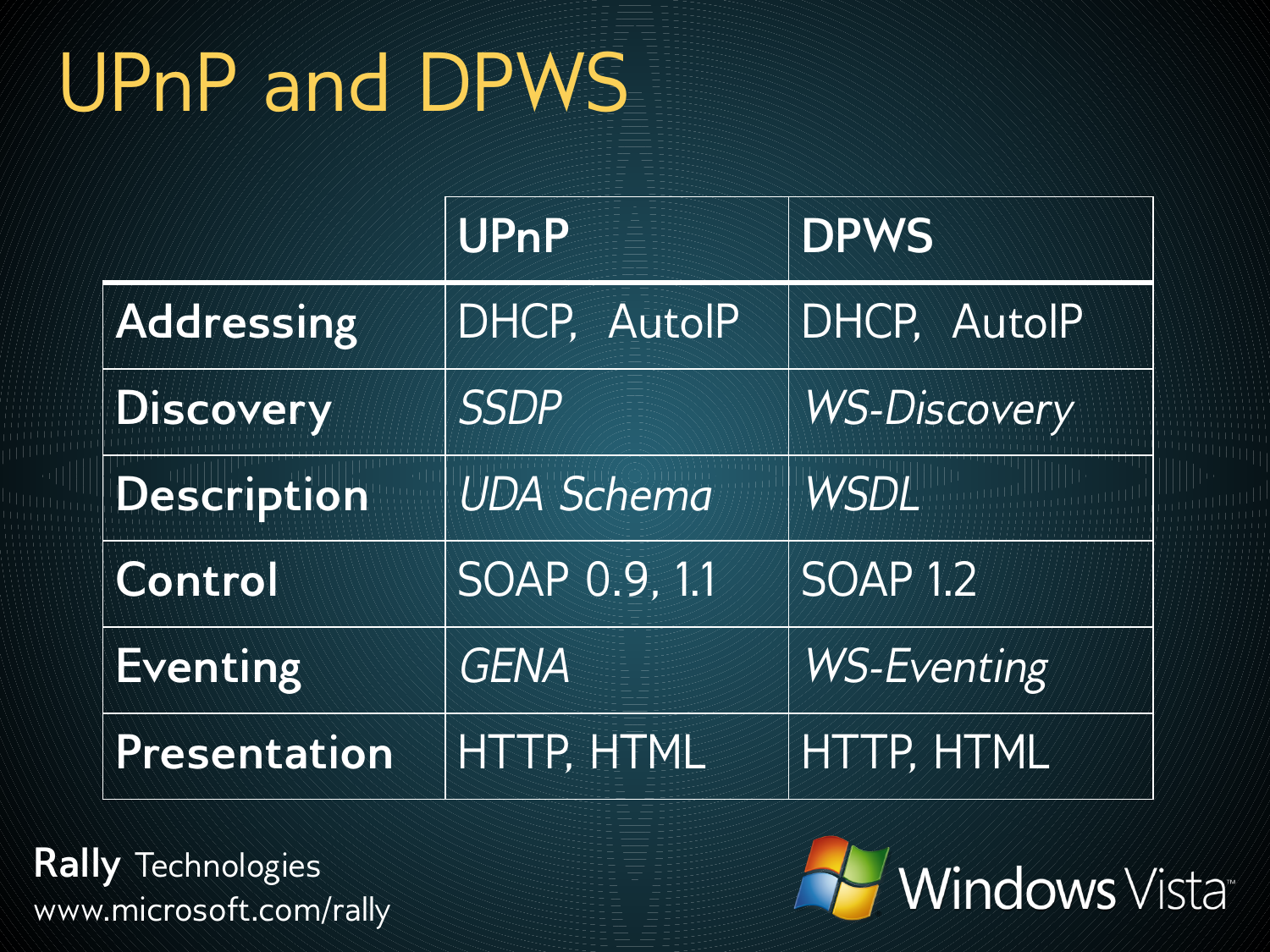

# UPnP and DPWS
|  | UPnP | DPWS |
| --- | --- | --- |
| Addressing | DHCP, AutoIP | DHCP, AutoIP |
| Discovery | SSDP | WS-Discovery |
| Description | UDA Schema | WSDL |
| Control | SOAP 0.9, 1.1 | SOAP 1.2 |
| Eventing | GENA | WS-Eventing |
| Presentation | HTTP, HTML | HTTP, HTML |